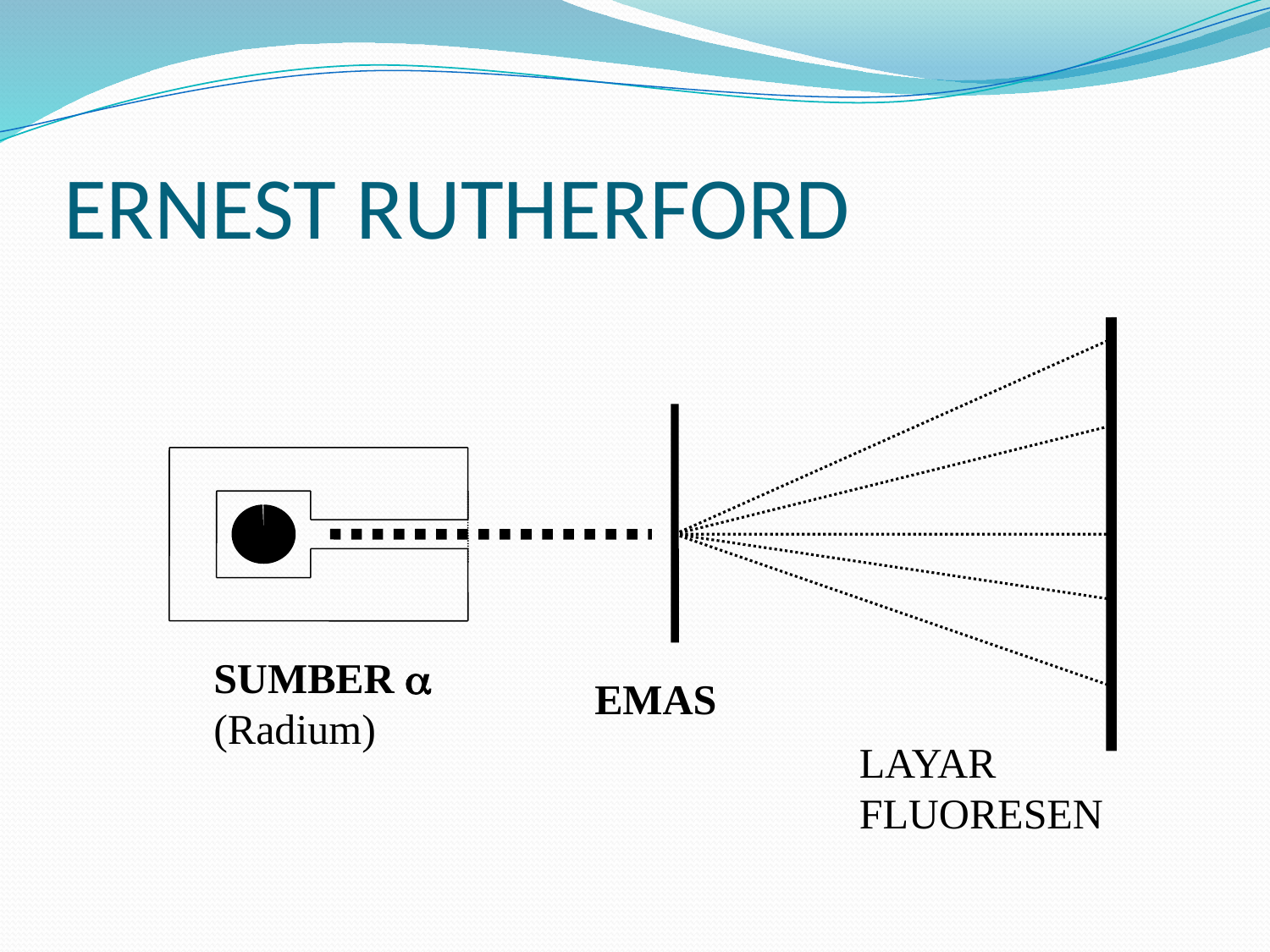

# ERNEST RUTHERFORD

SUMBER α (Radium)
EMAS
LAYAR FLUORESEN